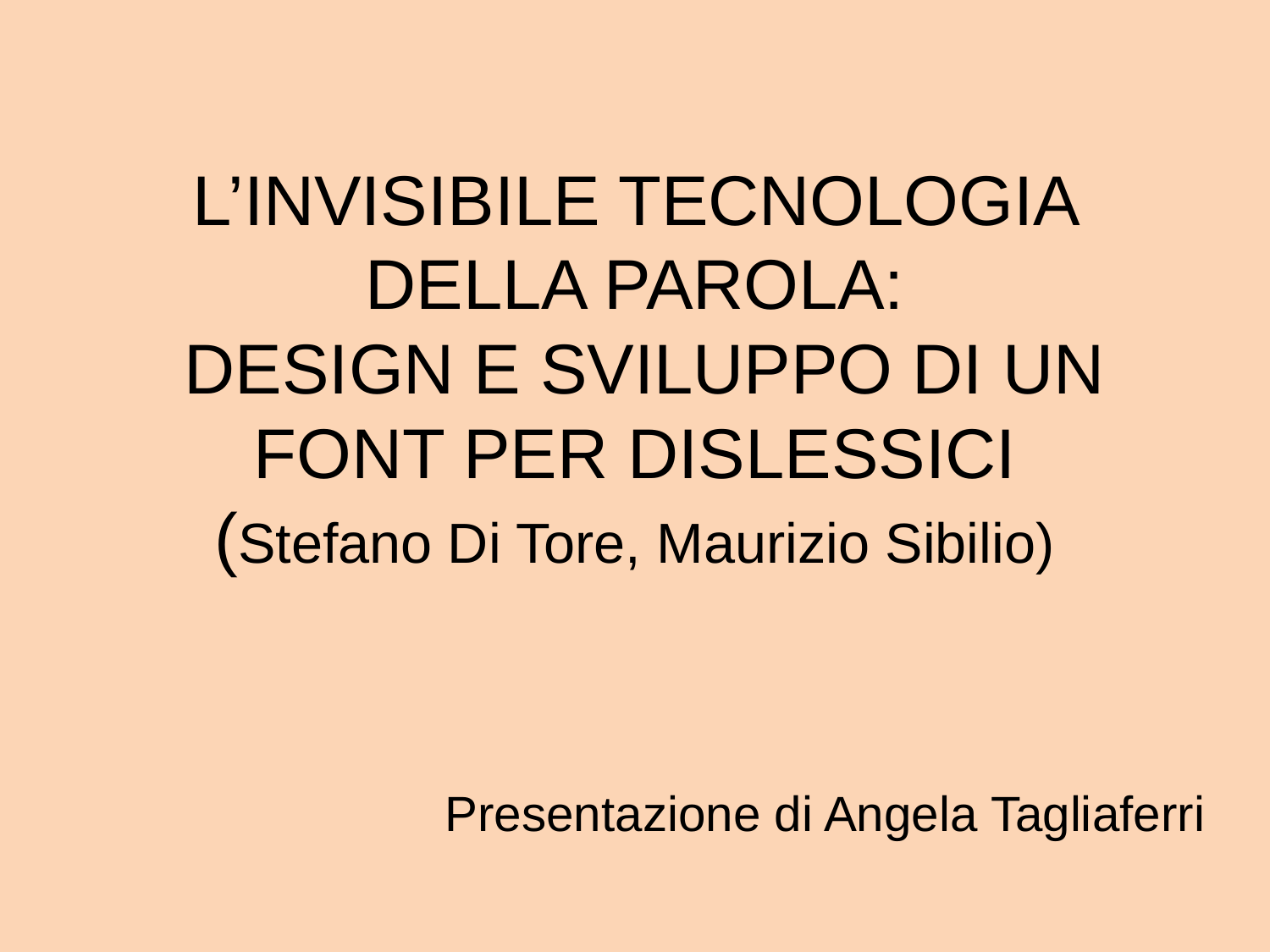

# L’INVISIBILE TECNOLOGIA DELLA PAROLA: DESIGN E SVILUPPO DI UN FONT PER DISLESSICI (Stefano Di Tore, Maurizio Sibilio)
Presentazione di Angela Tagliaferri